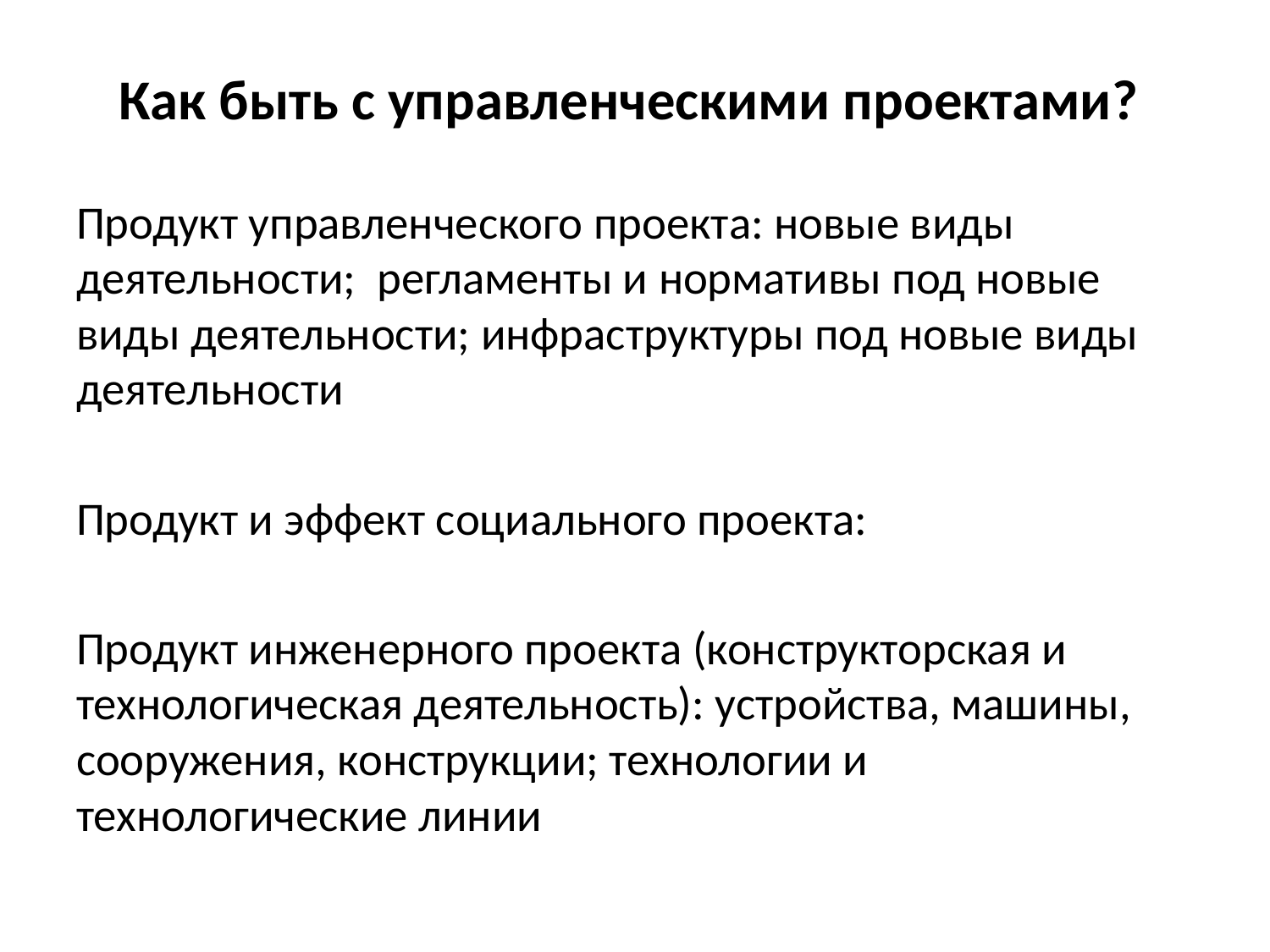

# Как быть с управленческими проектами?
Продукт управленческого проекта: новые виды деятельности;  регламенты и нормативы под новые виды деятельности; инфраструктуры под новые виды деятельности

Продукт и эффект социального проекта:

Продукт инженерного проекта (конструкторская и технологическая деятельность): устройства, машины, сооружения, конструкции; технологии и технологические линии